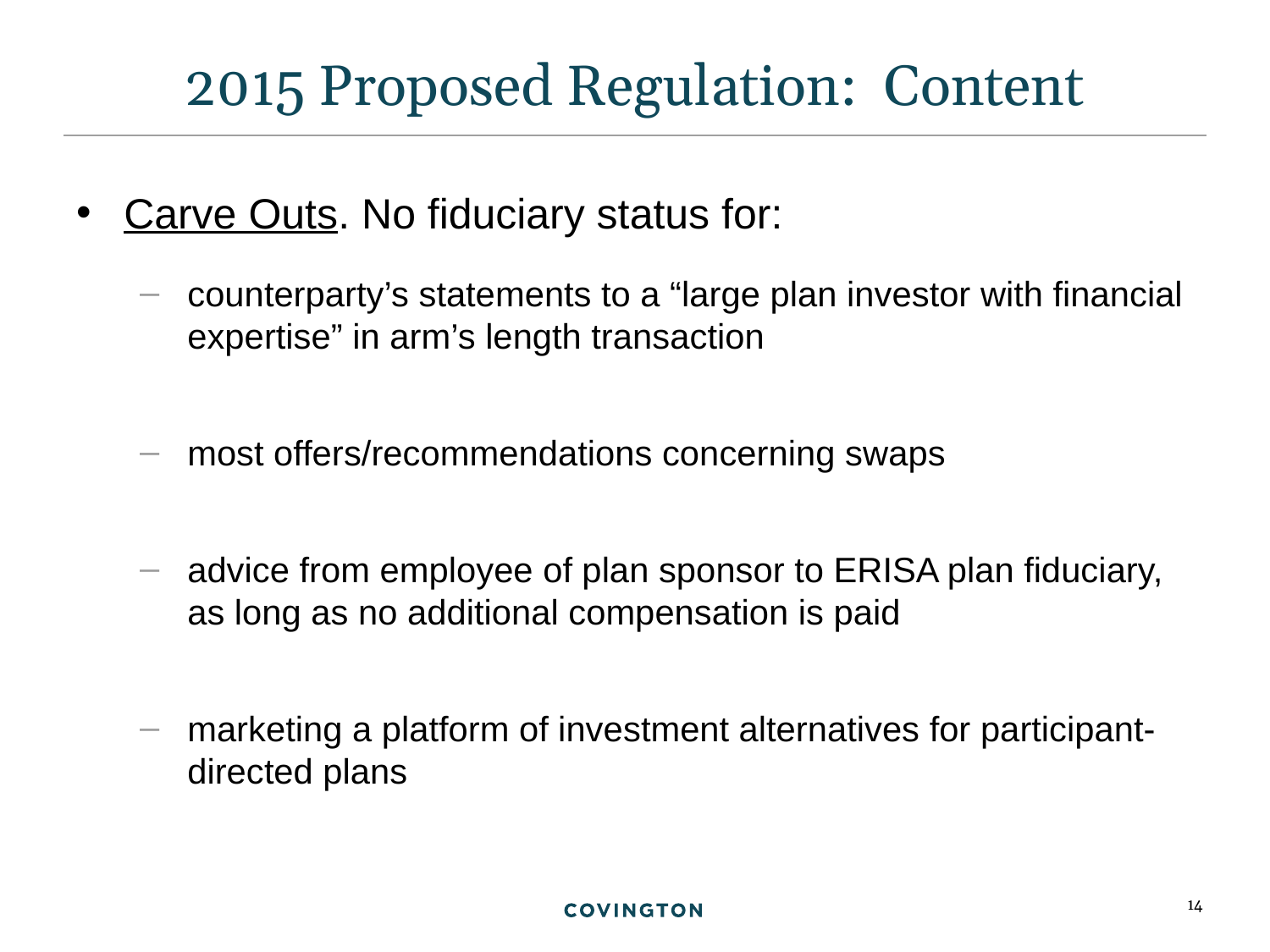

# 2015 Proposed Regulation:  Content
Carve Outs. No fiduciary status for:

counterparty’s statements to a “large plan investor with financial expertise” in arm’s length transaction

most offers/recommendations concerning swaps

advice from employee of plan sponsor to ERISA plan fiduciary, as long as no additional compensation is paid

marketing a platform of investment alternatives for participant-directed plans